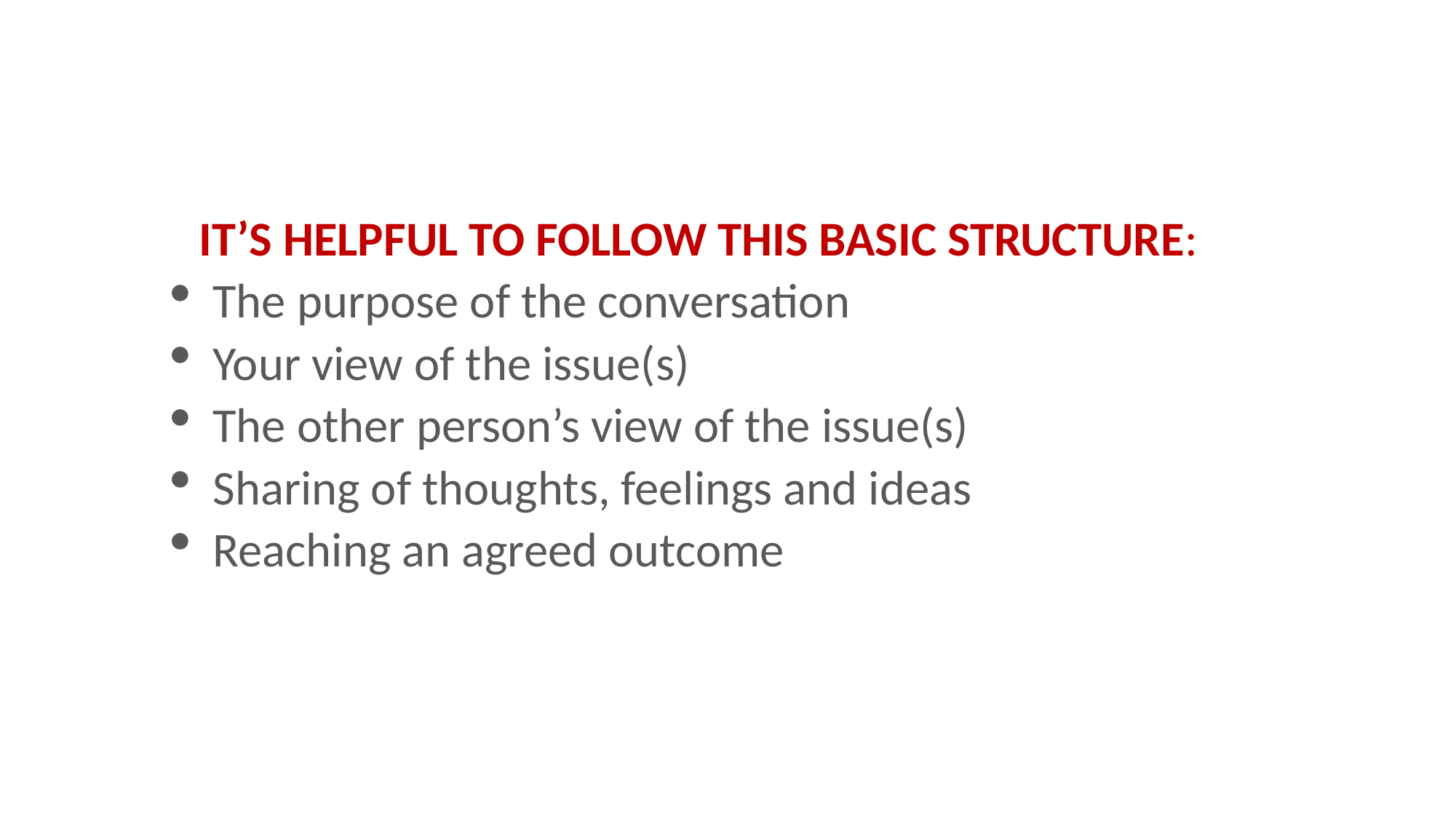

IT’S HELPFUL TO FOLLOW THIS BASIC STRUCTURE:
The purpose of the conversation
Your view of the issue(s)
The other person’s view of the issue(s)
Sharing of thoughts, feelings and ideas
Reaching an agreed outcome

11